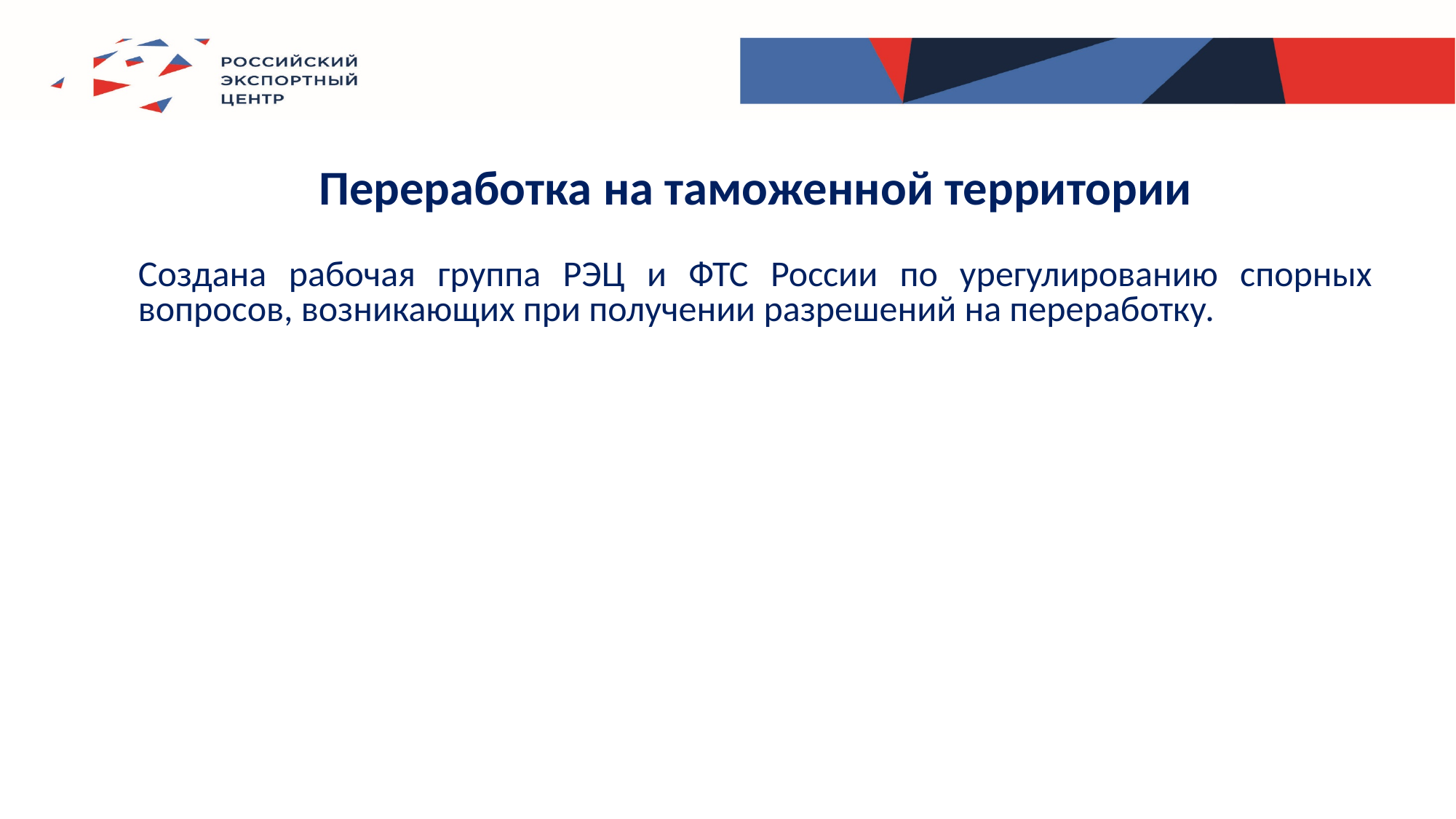

Переработка на таможенной территории

Создана рабочая группа РЭЦ и ФТС России по урегулированию спорных вопросов, возникающих при получении разрешений на переработку.